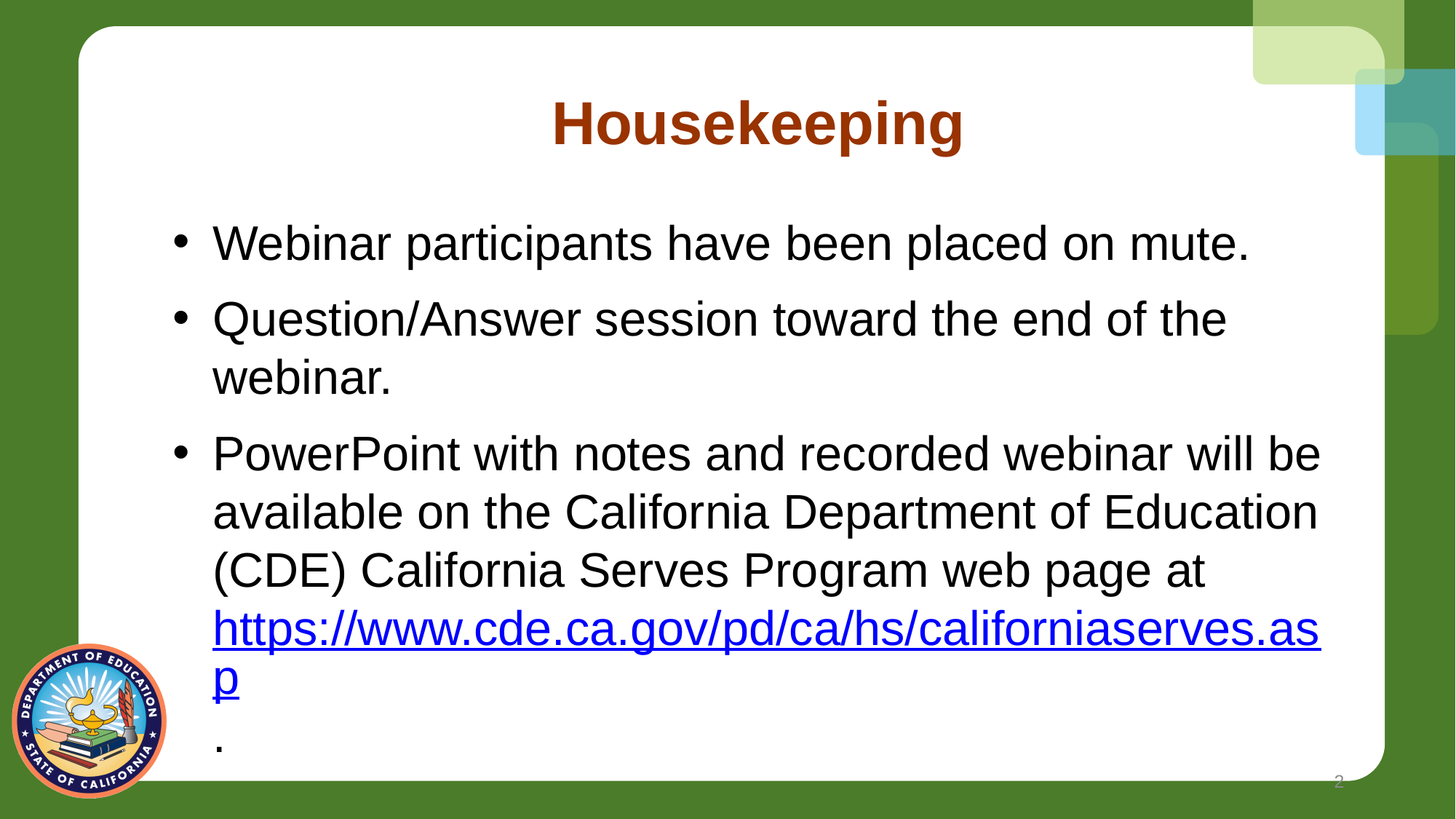

# Housekeeping
Webinar participants have been placed on mute.
Question/Answer session toward the end of the webinar.
PowerPoint with notes and recorded webinar will be available on the California Department of Education (CDE) California Serves Program web page at https://www.cde.ca.gov/pd/ca/hs/californiaserves.asp.
2